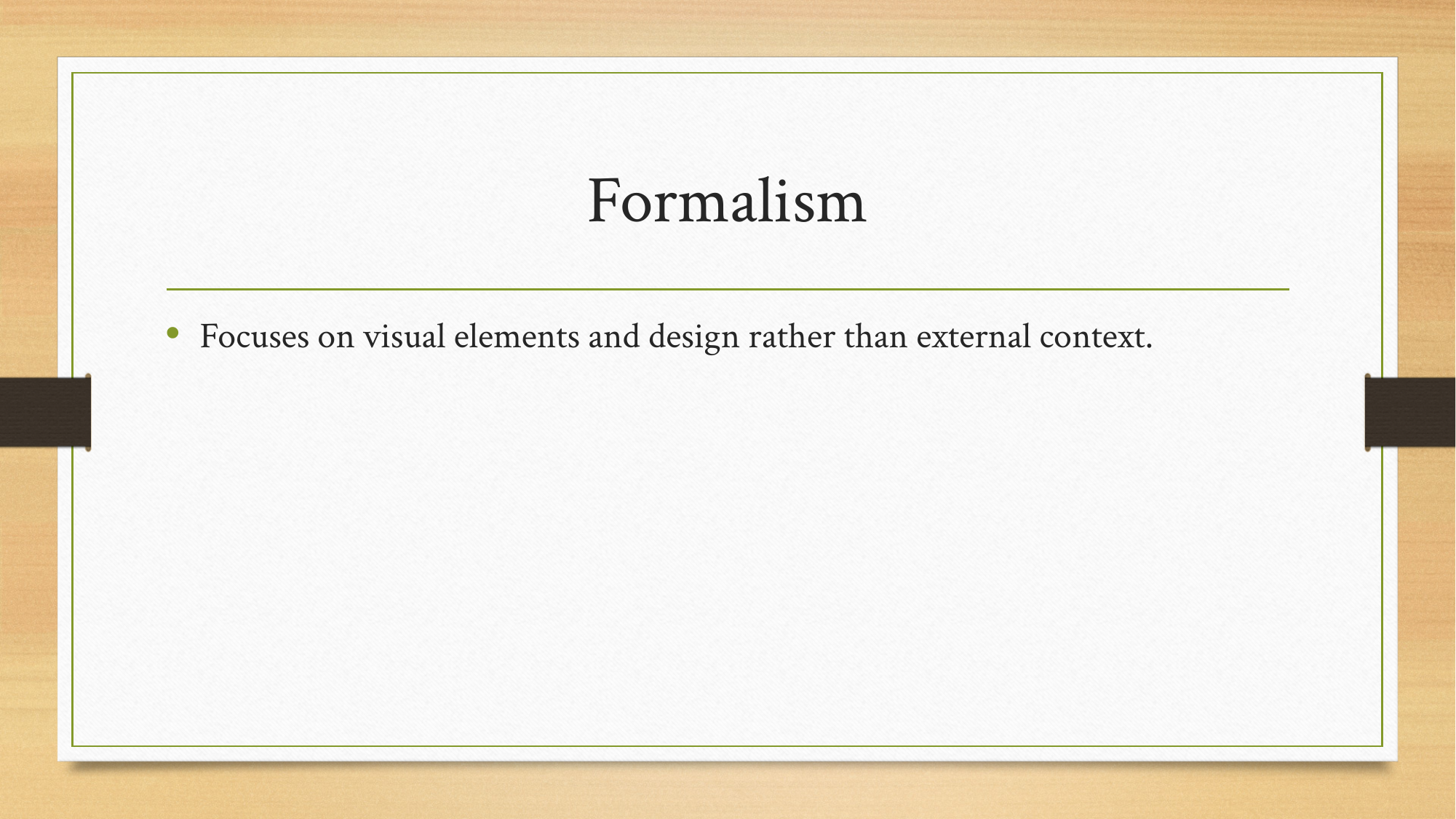

# Formalism
Focuses on visual elements and design rather than external context.